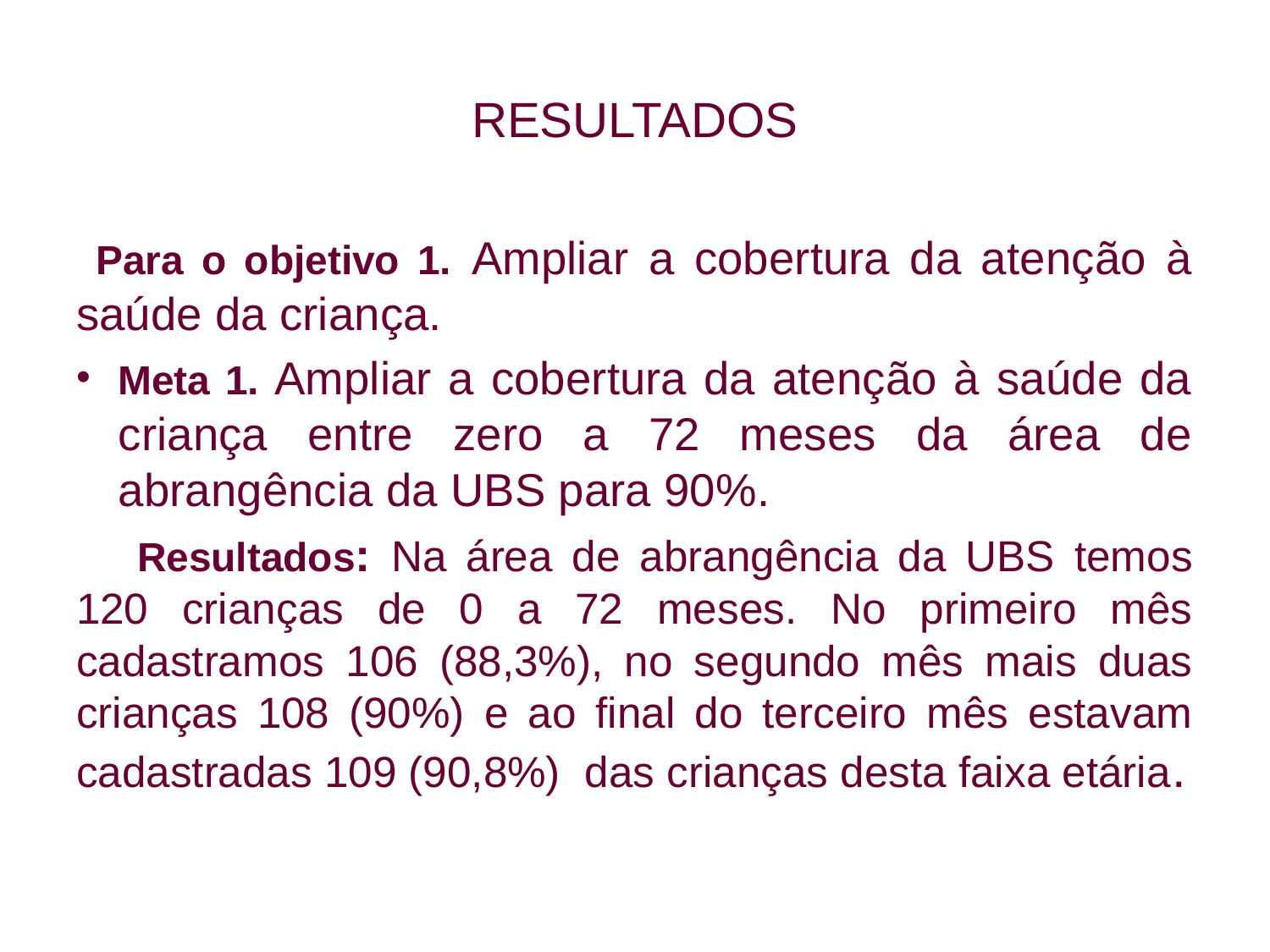

# RESULTADOS
 Para o objetivo 1. Ampliar a cobertura da atenção à saúde da criança.
Meta 1. Ampliar a cobertura da atenção à saúde da criança entre zero a 72 meses da área de abrangência da UBS para 90%.
   Resultados: Na área de abrangência da UBS temos 120 crianças de 0 a 72 meses. No primeiro mês cadastramos 106 (88,3%), no segundo mês mais duas crianças 108 (90%) e ao final do terceiro mês estavam cadastradas 109 (90,8%)  das crianças desta faixa etária.